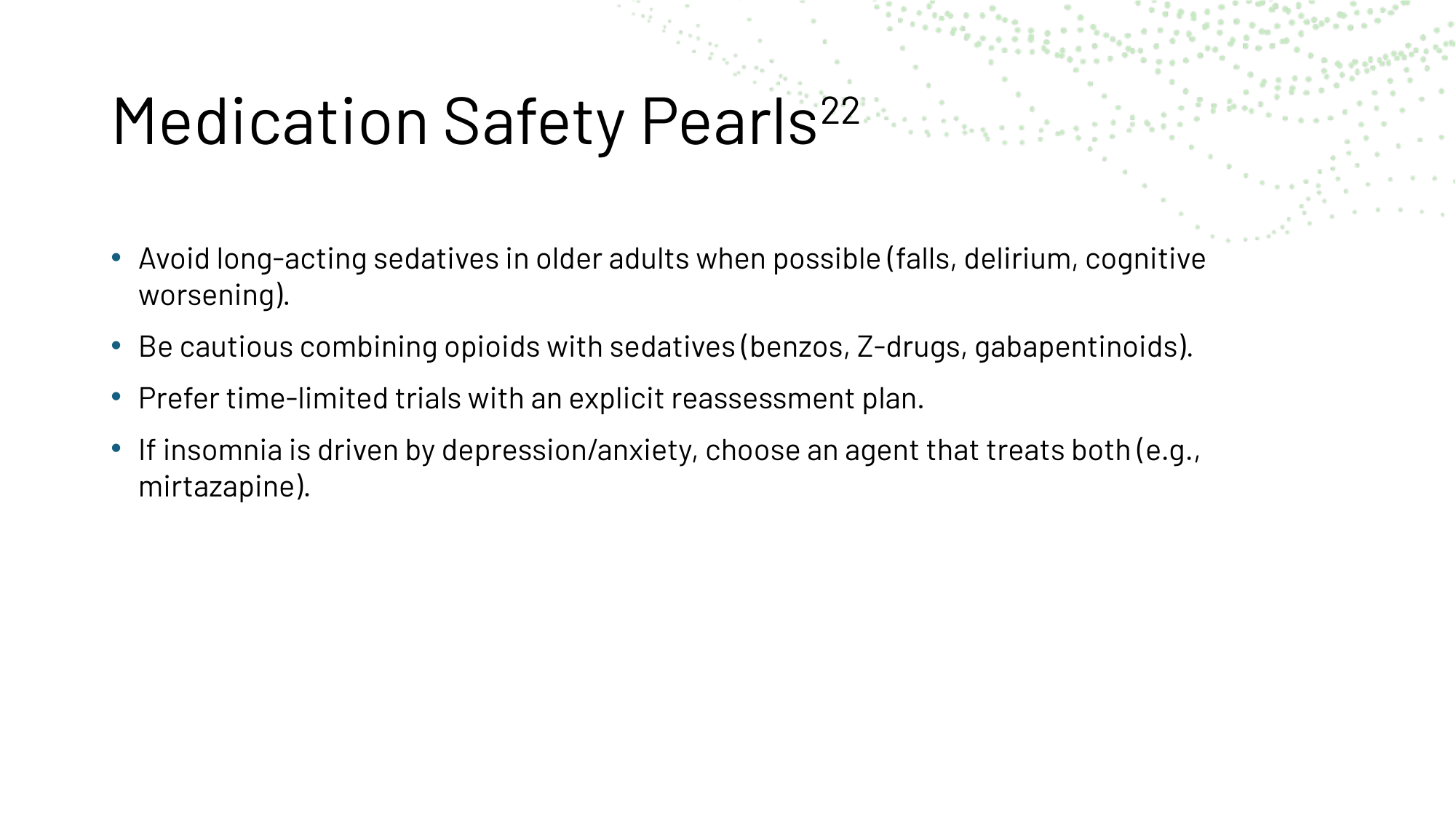

# Medication Safety Pearls22
Avoid long‑acting sedatives in older adults when possible (falls, delirium, cognitive worsening).
Be cautious combining opioids with sedatives (benzos, Z-drugs, gabapentinoids).
Prefer time‑limited trials with an explicit reassessment plan.
If insomnia is driven by depression/anxiety, choose an agent that treats both (e.g., mirtazapine).